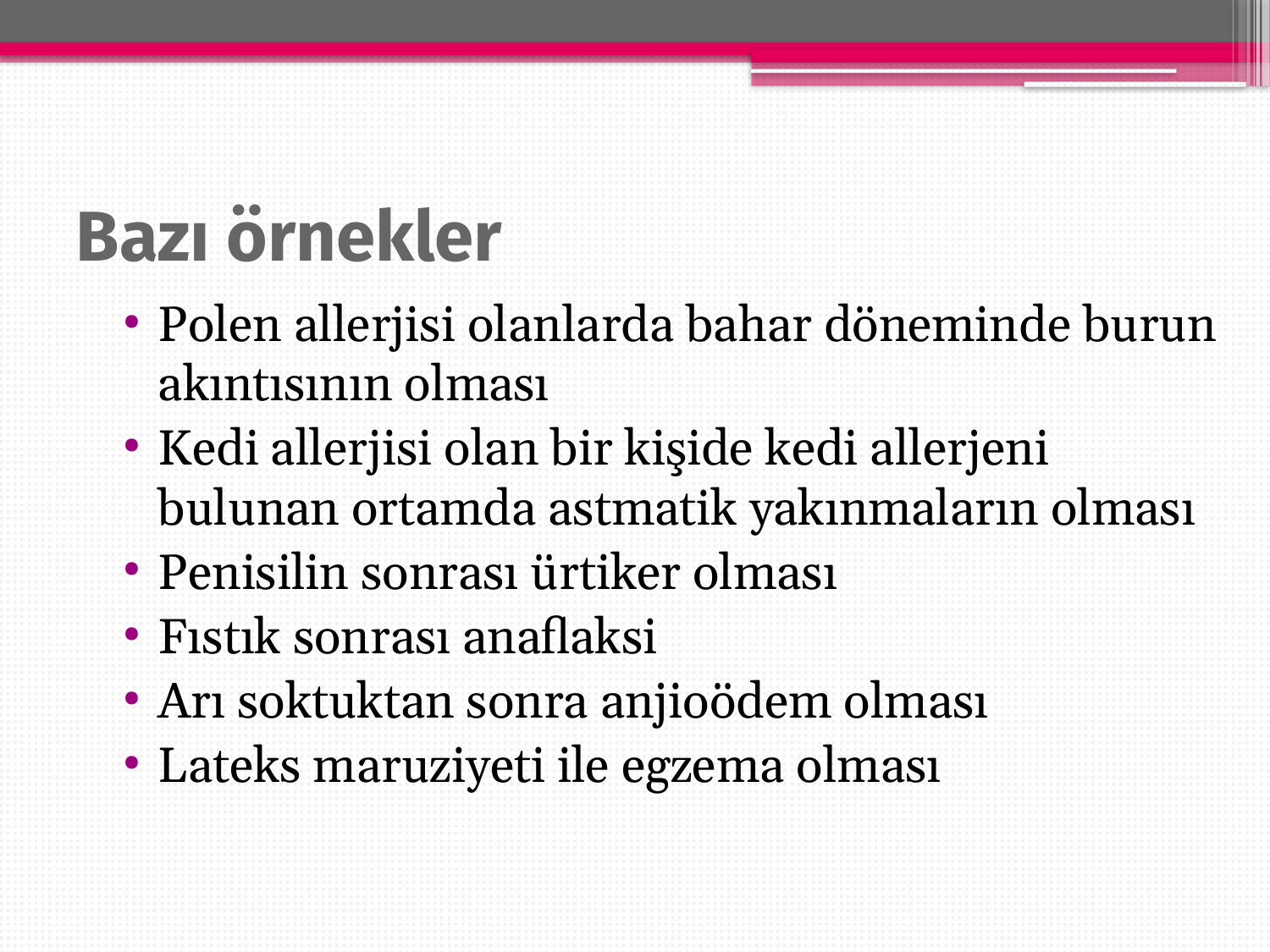

# Bazı örnekler
Polen allerjisi olanlarda bahar döneminde burun akıntısının olması
Kedi allerjisi olan bir kişide kedi allerjeni bulunan ortamda astmatik yakınmaların olması
Penisilin sonrası ürtiker olması
Fıstık sonrası anaflaksi
Arı soktuktan sonra anjioödem olması
Lateks maruziyeti ile egzema olması